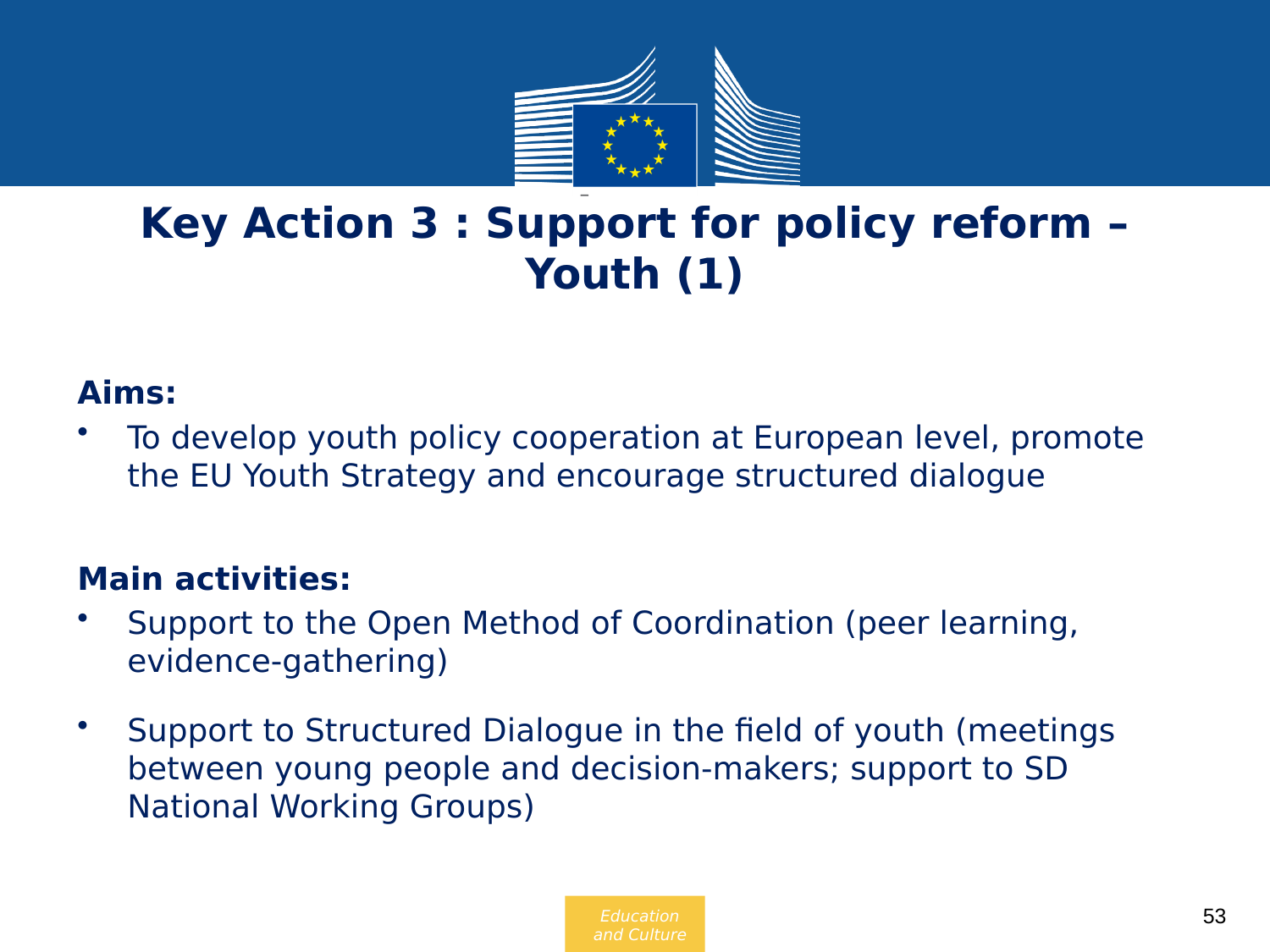

Key Action 3 : Support for policy reform – Youth (1)
Aims:
To develop youth policy cooperation at European level, promote the EU Youth Strategy and encourage structured dialogue

Main activities:
Support to the Open Method of Coordination (peer learning, evidence-gathering)

Support to Structured Dialogue in the field of youth (meetings between young people and decision-makers; support to SD National Working Groups)

53